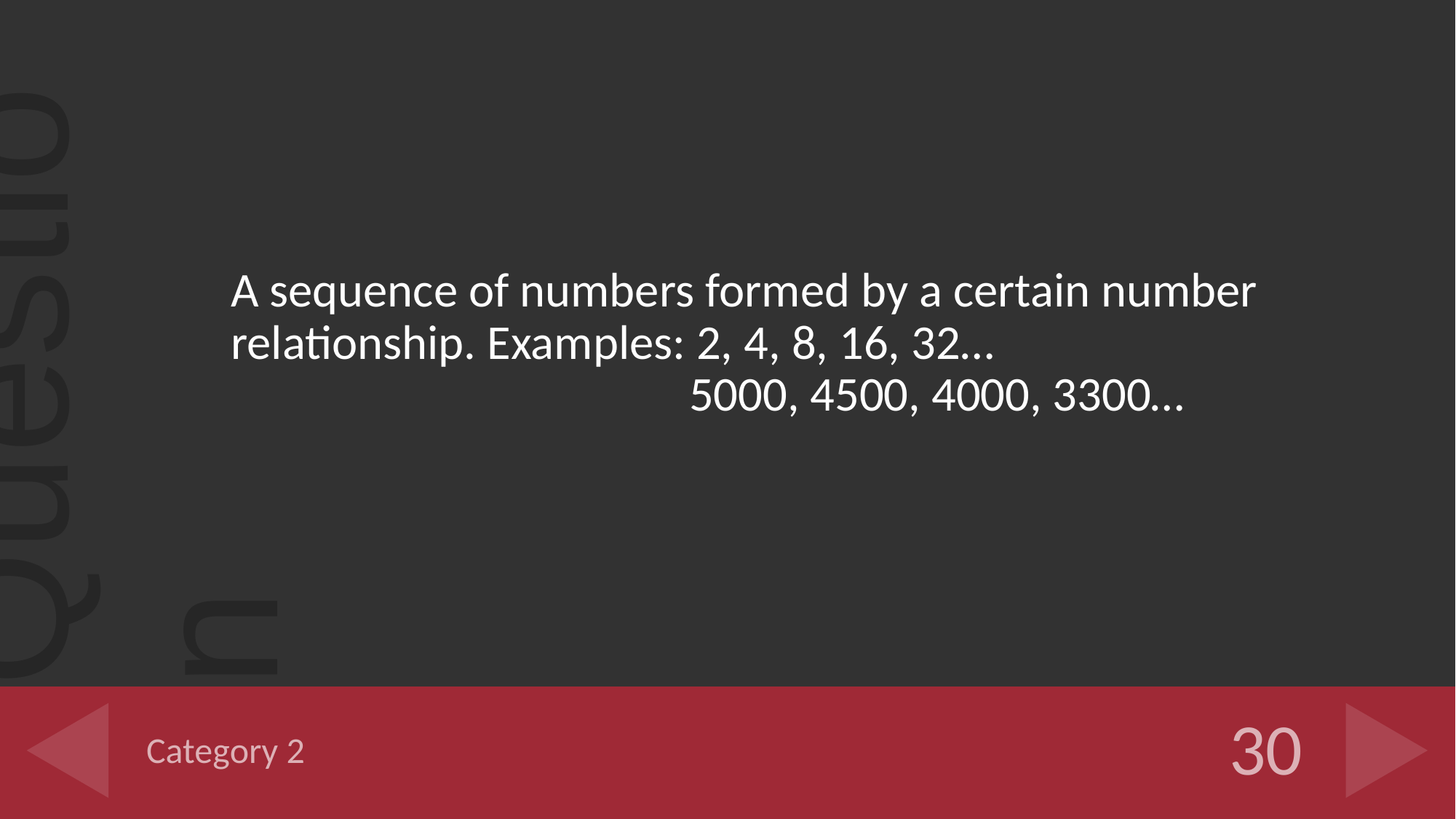

A sequence of numbers formed by a certain number relationship. Examples: 2, 4, 8, 16, 32…
                                          5000, 4500, 4000, 3300…
# Category 2
30